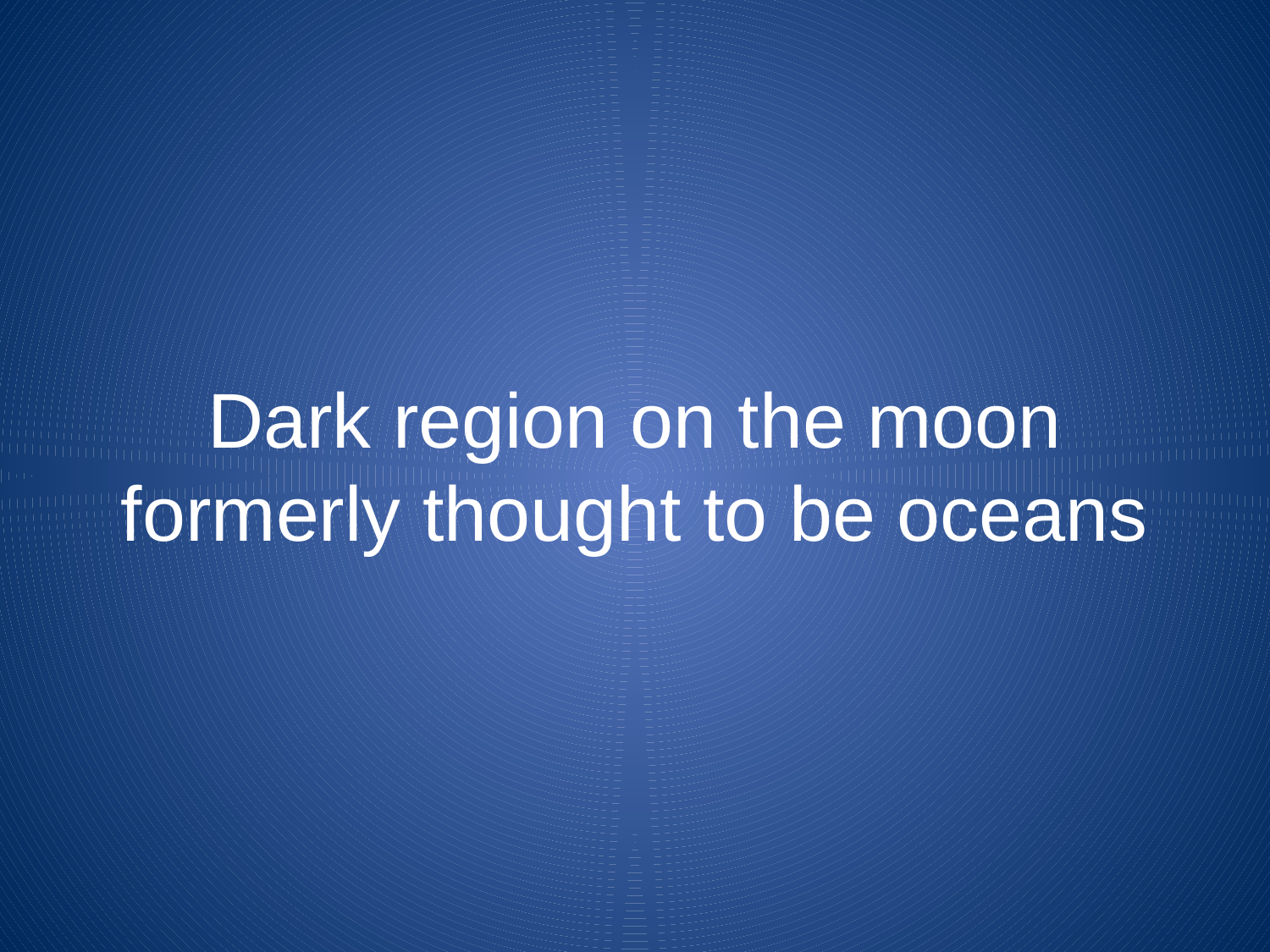

# Dark region on the moon formerly thought to be oceans